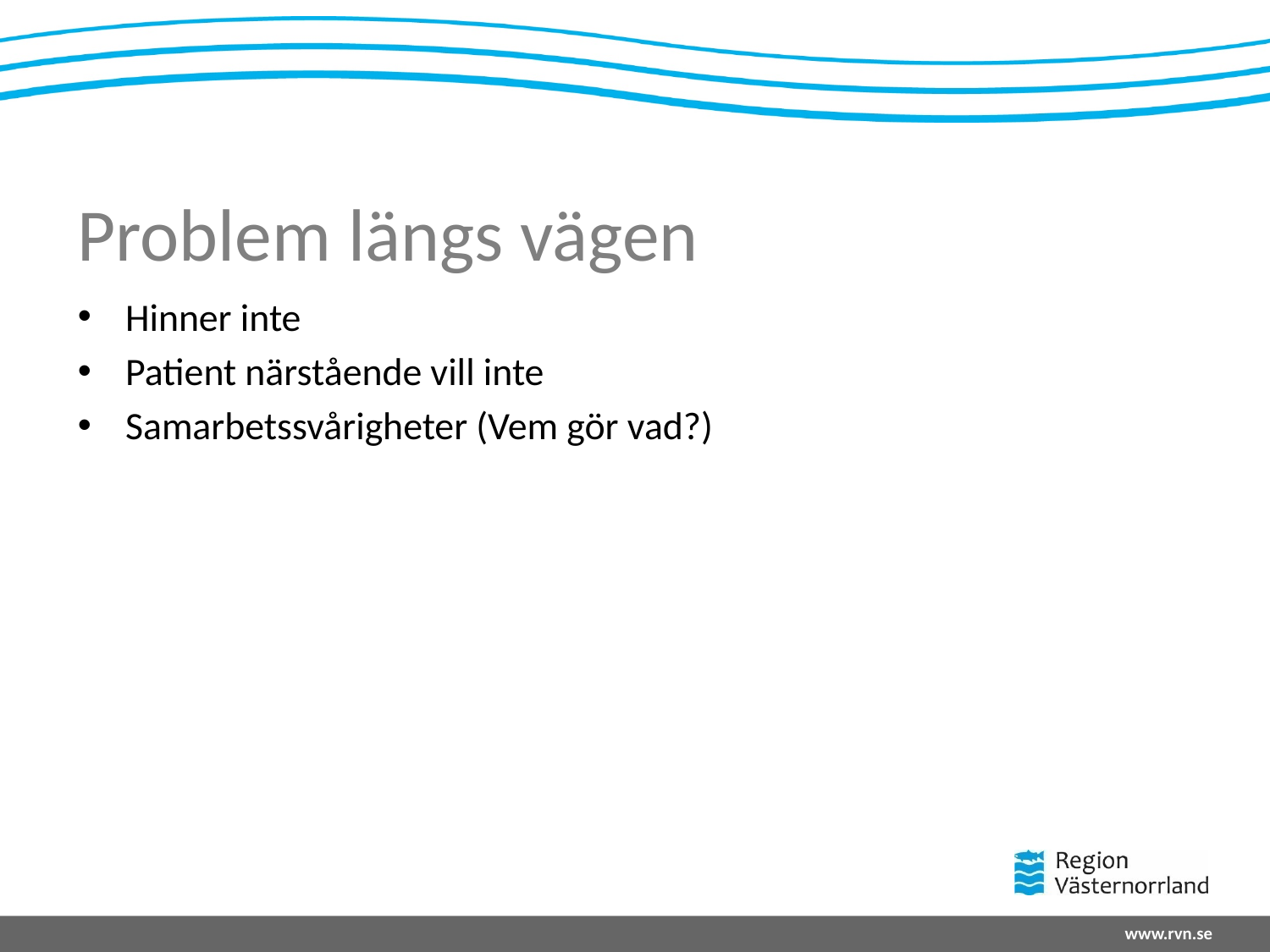

# Problem längs vägen
Hinner inte
Patient närstående vill inte
Samarbetssvårigheter (Vem gör vad?)